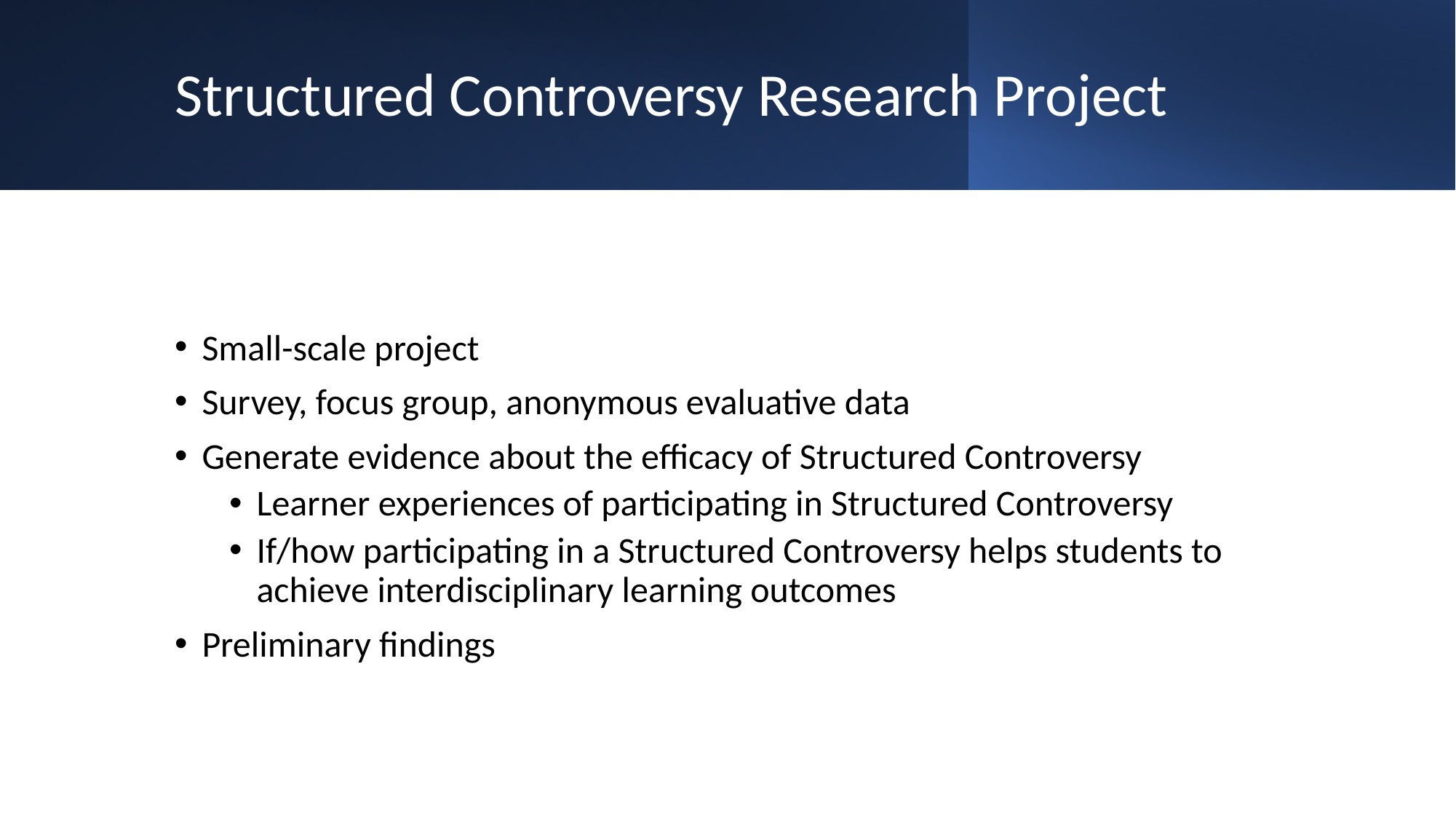

# Structured Controversy Research Project
Small-scale project
Survey, focus group, anonymous evaluative data
Generate evidence about the efficacy of Structured Controversy
Learner experiences of participating in Structured Controversy
If/how participating in a Structured Controversy helps students to achieve interdisciplinary learning outcomes
Preliminary findings